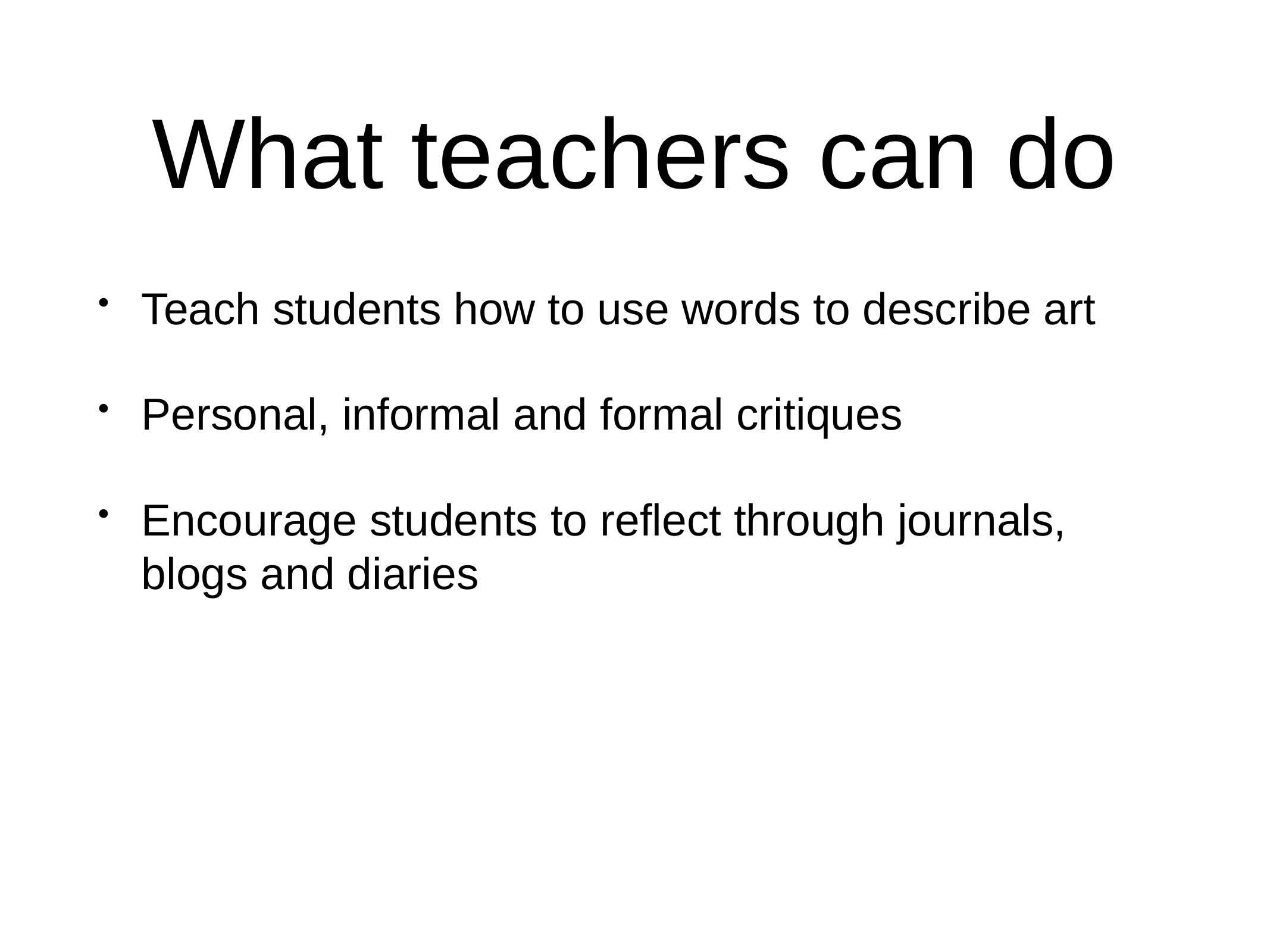

# What teachers can do
Teach students how to use words to describe art
Personal, informal and formal critiques
Encourage students to reflect through journals, blogs and diaries